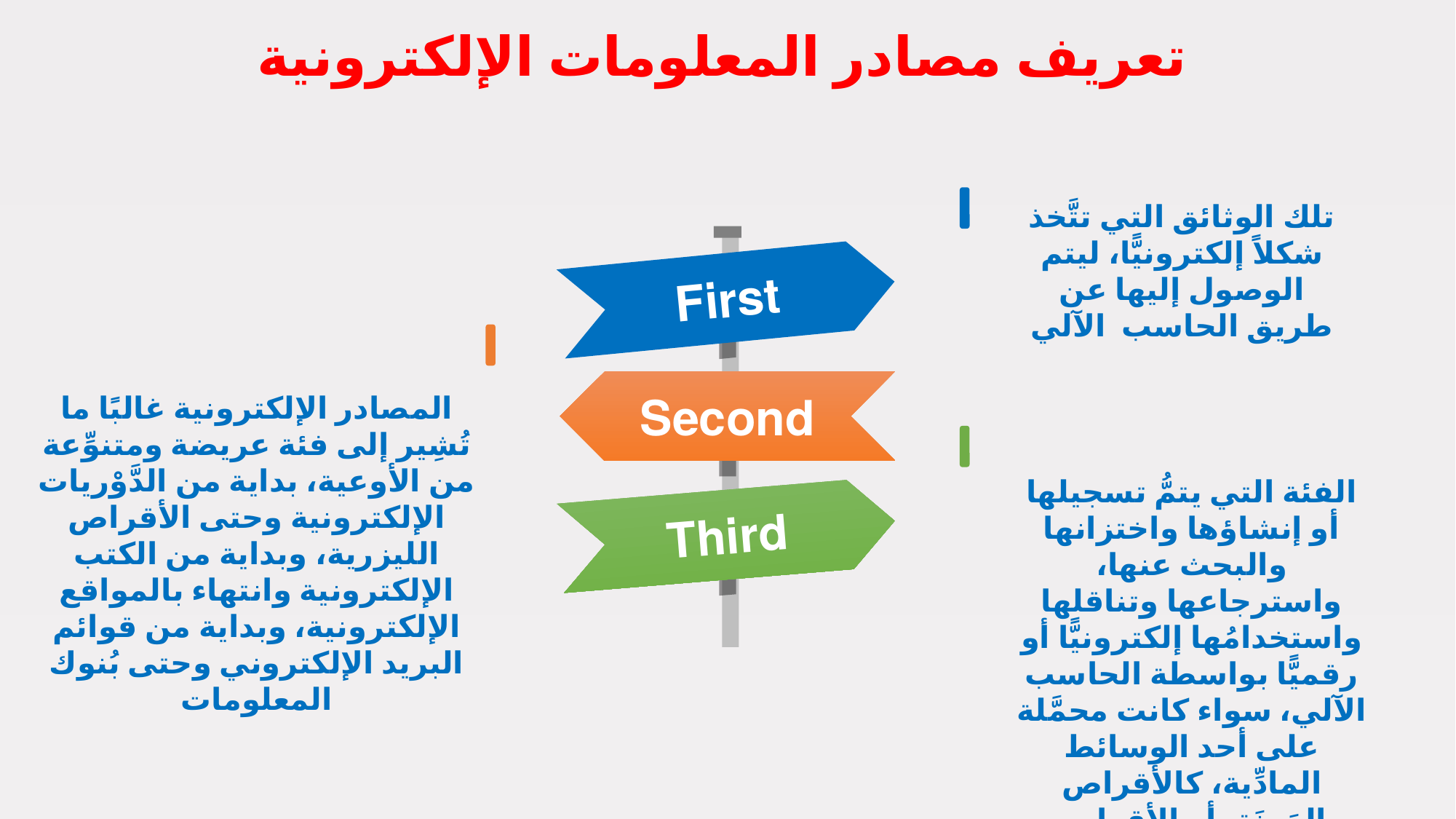

تعريف مصادر المعلومات الإلكترونية

تلك الوثائق التي تتَّخذ شكلاً إلكترونيًّا، ليتم الوصول إليها عن طريق الحاسب  الآلي

First

Second
المصادر الإلكترونية غالبًا ما تُشِير إلى فئة عريضة ومتنوِّعة من الأوعية، بداية من الدَّوْريات الإلكترونية وحتى الأقراص الليزرية، وبداية من الكتب الإلكترونية وانتهاء بالمواقع الإلكترونية، وبداية من قوائم البريد الإلكتروني وحتى بُنوك المعلومات

الفئة التي يتمُّ تسجيلها أو إنشاؤها واختزانها والبحث عنها، واسترجاعها وتناقلها واستخدامُها إلكترونيًّا أو رقميًّا بواسطة الحاسب الآلي، سواء كانت محمَّلة على أحد الوسائط المادِّية، كالأقراص المَرِنَة، أو الأقراص الصلبة، أو الأقراص الليزرية، أو مُتاحةً عبر الشَّبَكات

Third